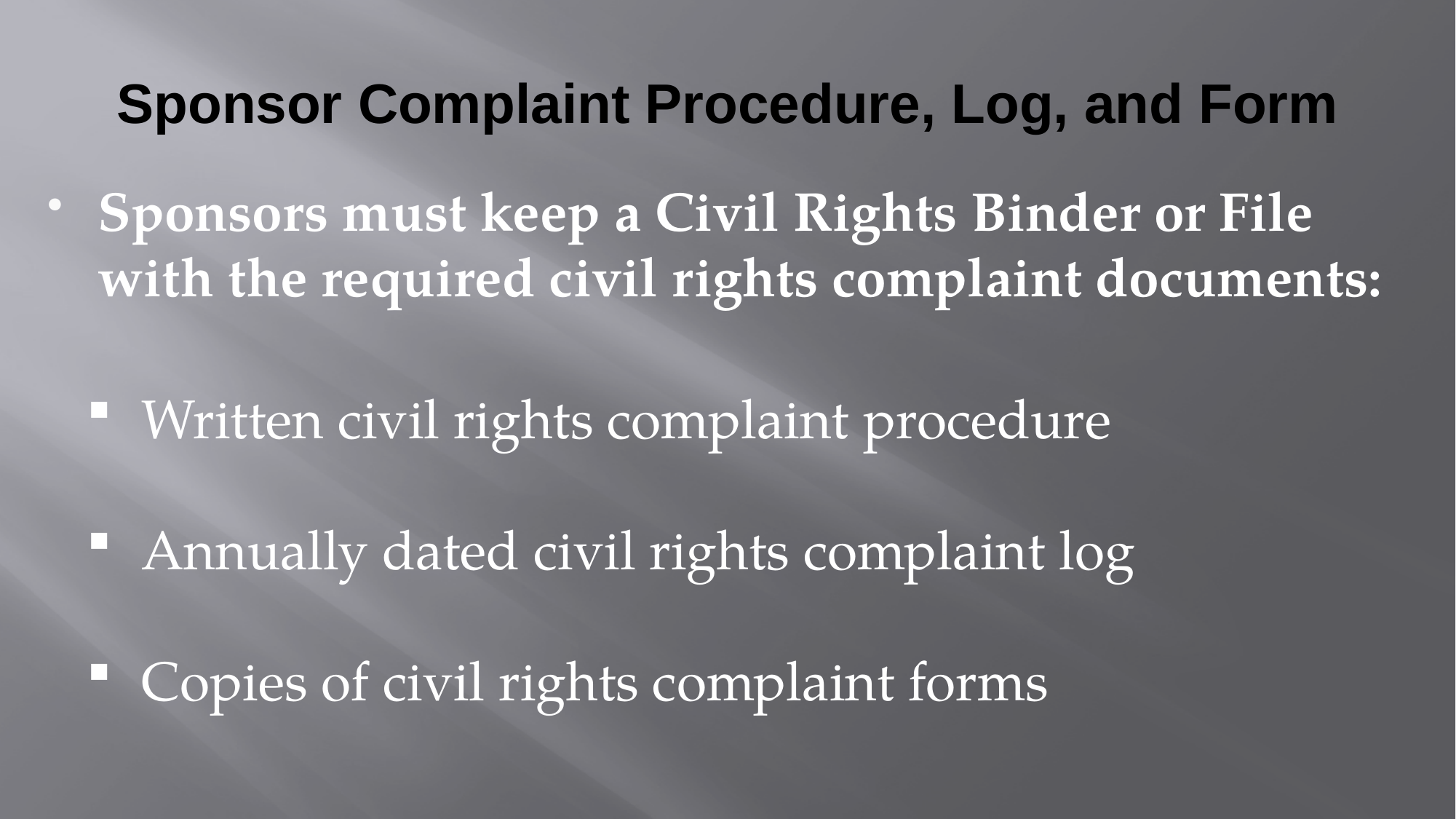

# Sponsor Complaint Procedure, Log, and Form
Sponsors must keep a Civil Rights Binder or File with the required civil rights complaint documents:

Written civil rights complaint procedure

Annually dated civil rights complaint log

Copies of civil rights complaint forms